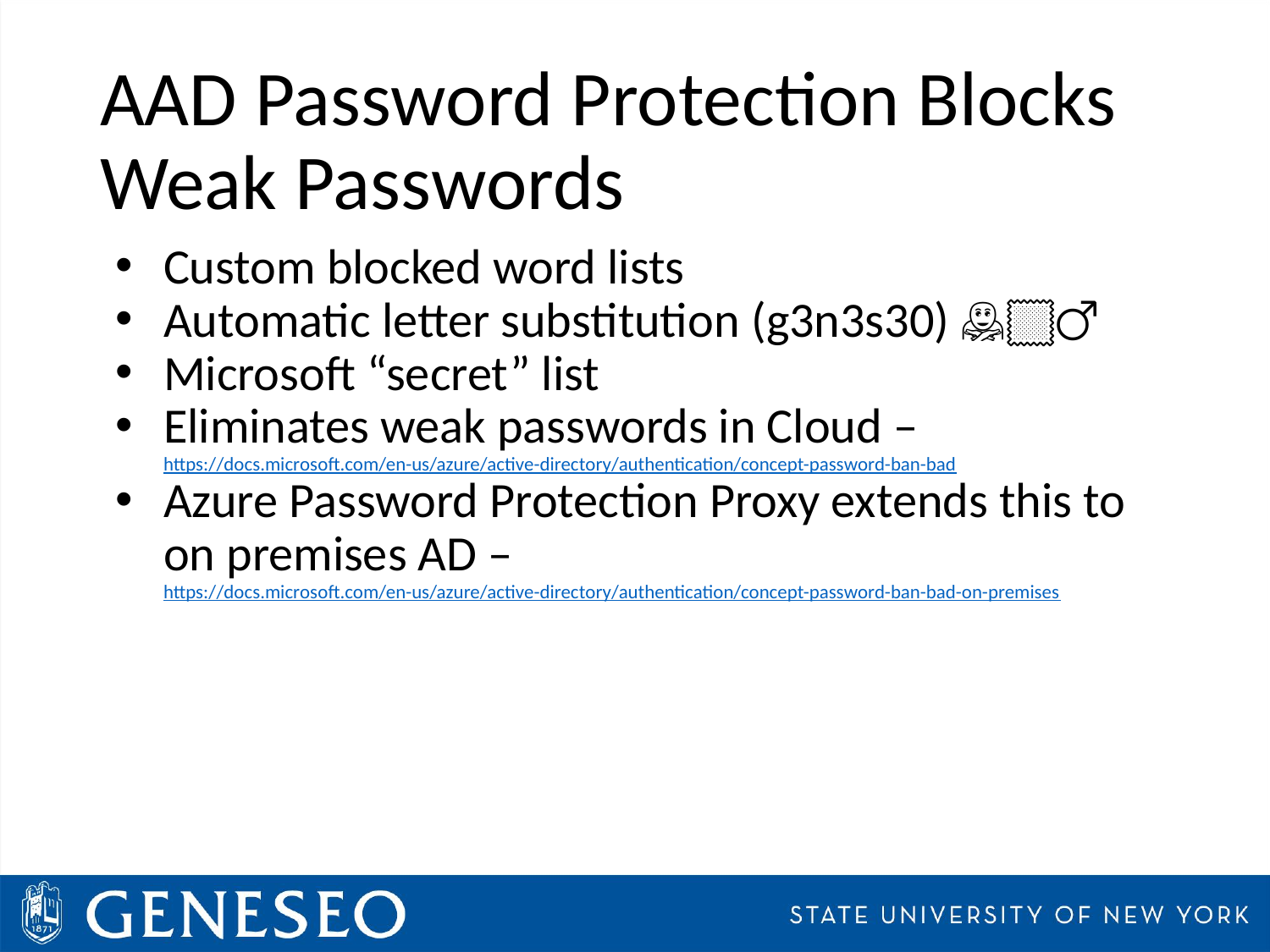

# AAD Password Protection Blocks Weak Passwords
Custom blocked word lists
Automatic letter substitution (g3n3s30) 🙅🏻‍♂️
Microsoft “secret” list
Eliminates weak passwords in Cloud – https://docs.microsoft.com/en-us/azure/active-directory/authentication/concept-password-ban-bad
Azure Password Protection Proxy extends this to on premises AD – https://docs.microsoft.com/en-us/azure/active-directory/authentication/concept-password-ban-bad-on-premises